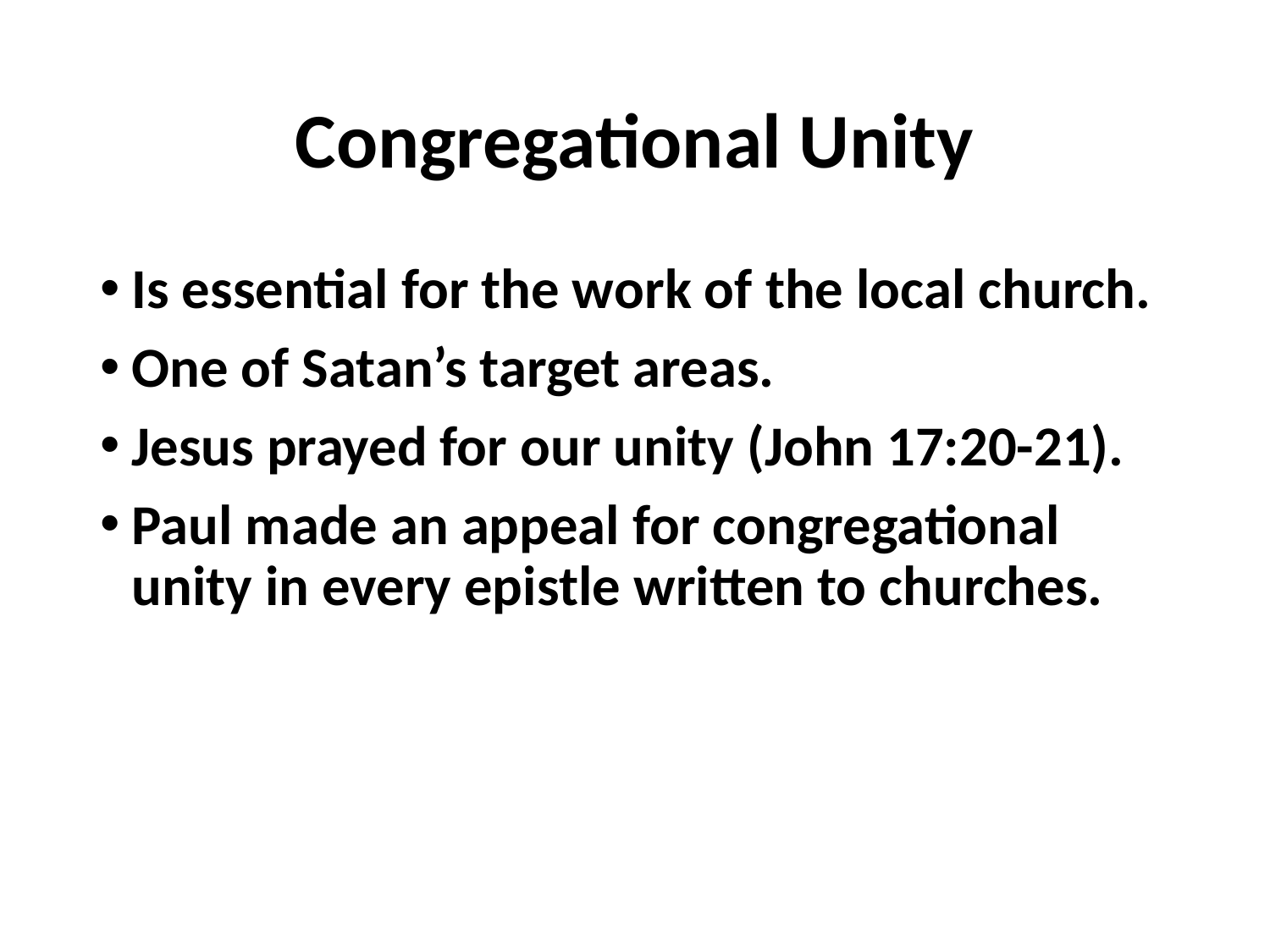

# Congregational Unity
Is essential for the work of the local church.
One of Satan’s target areas.
Jesus prayed for our unity (John 17:20-21).
Paul made an appeal for congregational unity in every epistle written to churches.